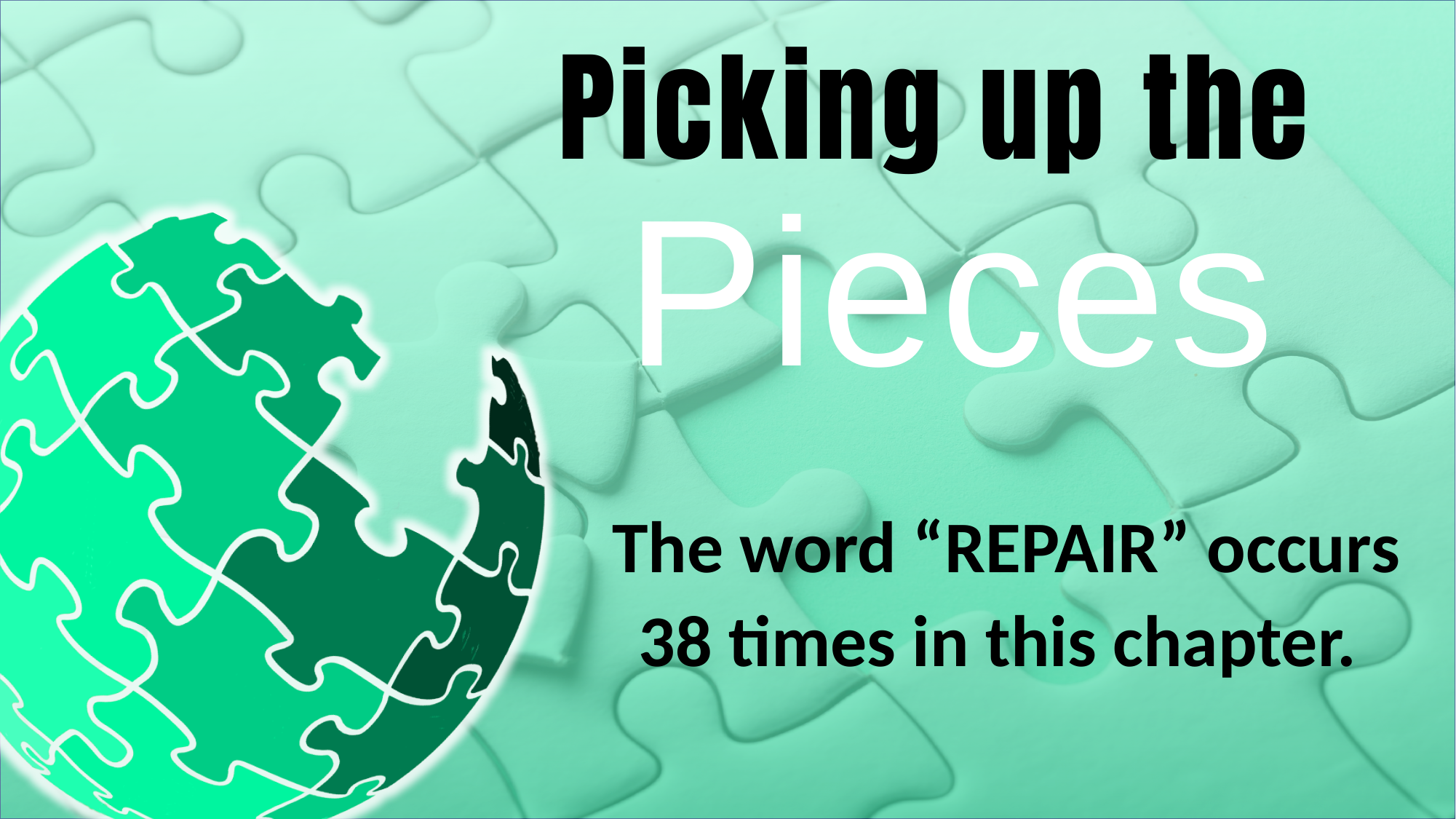

# Picking up the Pieces Through INSPECTION
 The word “REPAIR” occurs
38 times in this chapter.